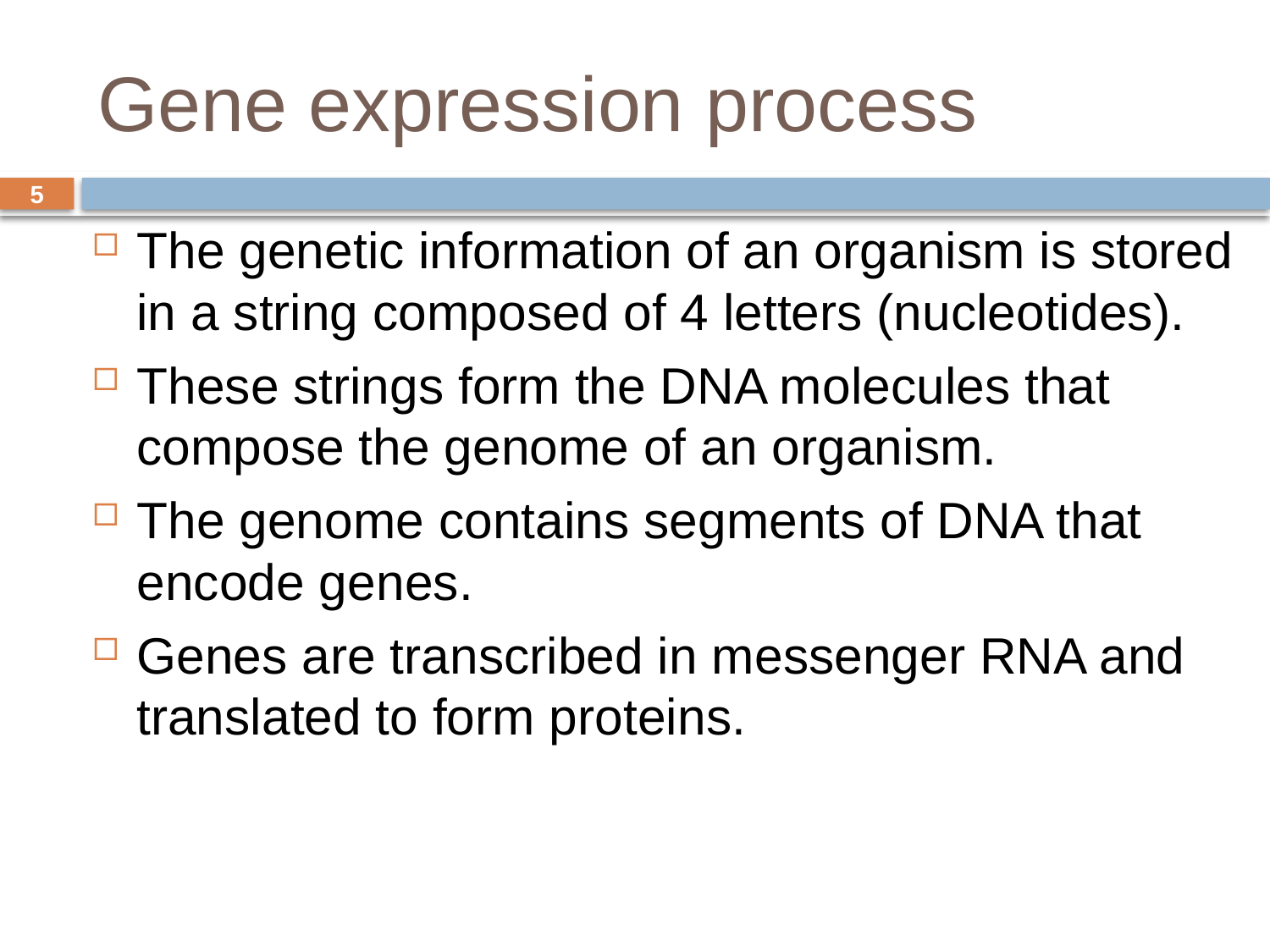

# Gene expression process
5
The genetic information of an organism is stored in a string composed of 4 letters (nucleotides).
These strings form the DNA molecules that compose the genome of an organism.
The genome contains segments of DNA that encode genes.
Genes are transcribed in messenger RNA and translated to form proteins.